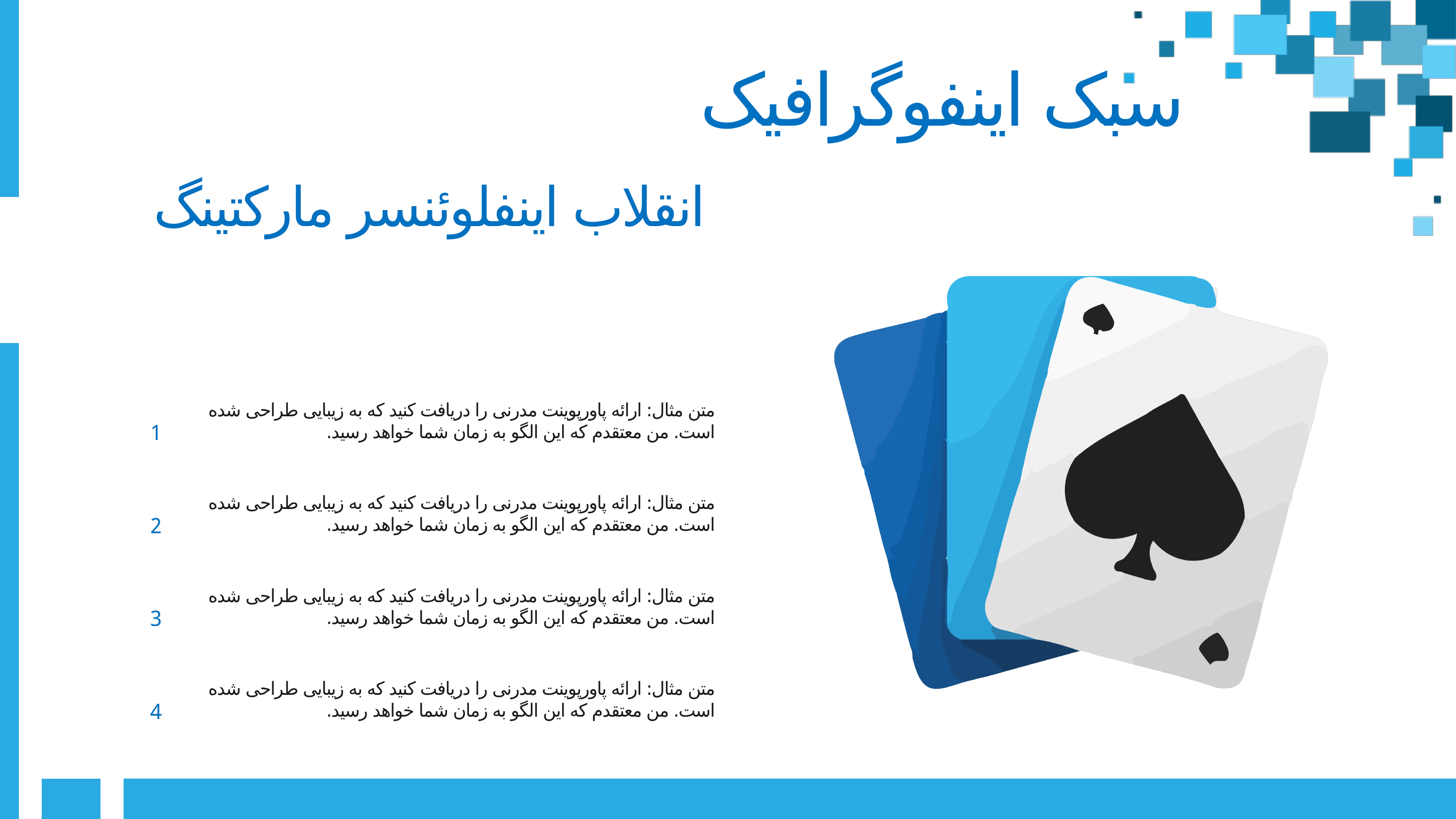

سبک اینفوگرافیک
انقلاب اینفلوئنسر مارکتینگ

متن مثال: ارائه پاورپوینت مدرنی را دریافت کنید که به زیبایی طراحی شده است. من معتقدم که این الگو به زمان شما خواهد رسید.

1
متن مثال: ارائه پاورپوینت مدرنی را دریافت کنید که به زیبایی طراحی شده است. من معتقدم که این الگو به زمان شما خواهد رسید.

2
متن مثال: ارائه پاورپوینت مدرنی را دریافت کنید که به زیبایی طراحی شده است. من معتقدم که این الگو به زمان شما خواهد رسید.

3
متن مثال: ارائه پاورپوینت مدرنی را دریافت کنید که به زیبایی طراحی شده است. من معتقدم که این الگو به زمان شما خواهد رسید.

4